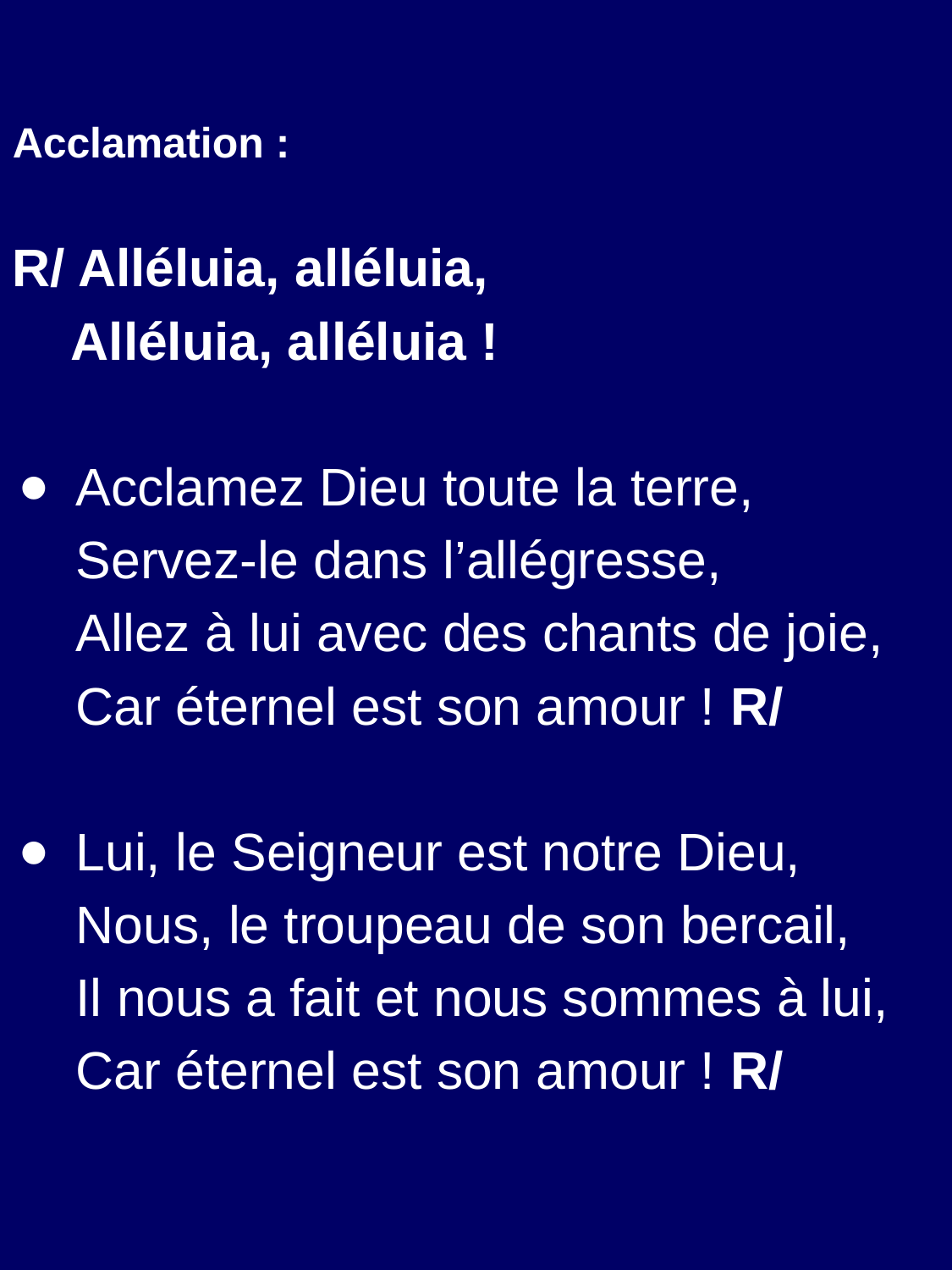

Acclamation :

R/ Alléluia, alléluia,
    Alléluia, alléluia !

Acclamez Dieu toute la terre,
Servez-le dans l’allégresse,
Allez à lui avec des chants de joie,
Car éternel est son amour ! R/

Lui, le Seigneur est notre Dieu,
Nous, le troupeau de son bercail,
Il nous a fait et nous sommes à lui,
Car éternel est son amour ! R/